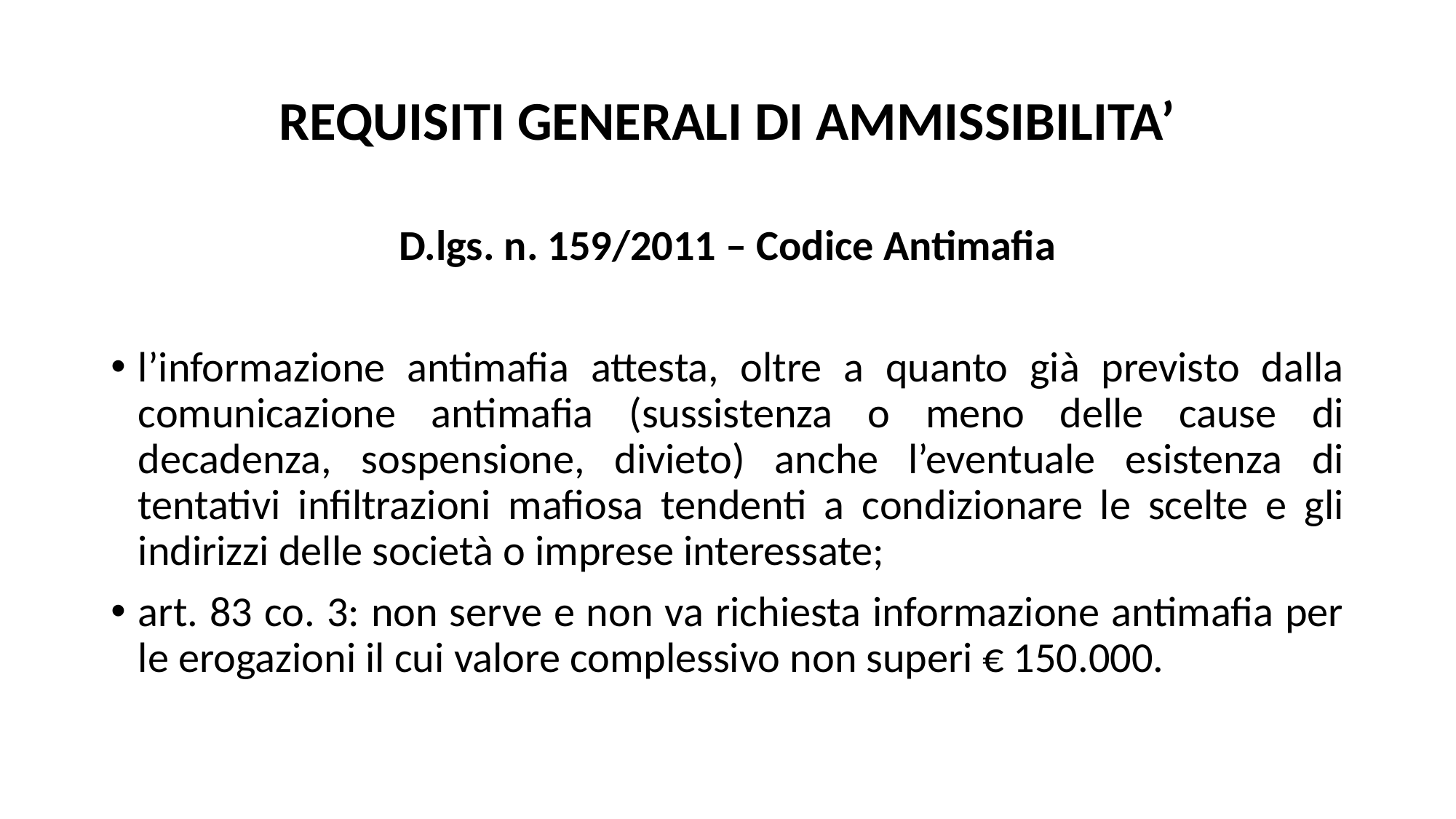

# REQUISITI GENERALI DI AMMISSIBILITA’
D.lgs. n. 159/2011 – Codice Antimafia

l’informazione antimafia attesta, oltre a quanto già previsto dalla comunicazione antimafia (sussistenza o meno delle cause di decadenza, sospensione, divieto) anche l’eventuale esistenza di tentativi infiltrazioni mafiosa tendenti a condizionare le scelte e gli indirizzi delle società o imprese interessate;
art. 83 co. 3: non serve e non va richiesta informazione antimafia per le erogazioni il cui valore complessivo non superi € 150.000.